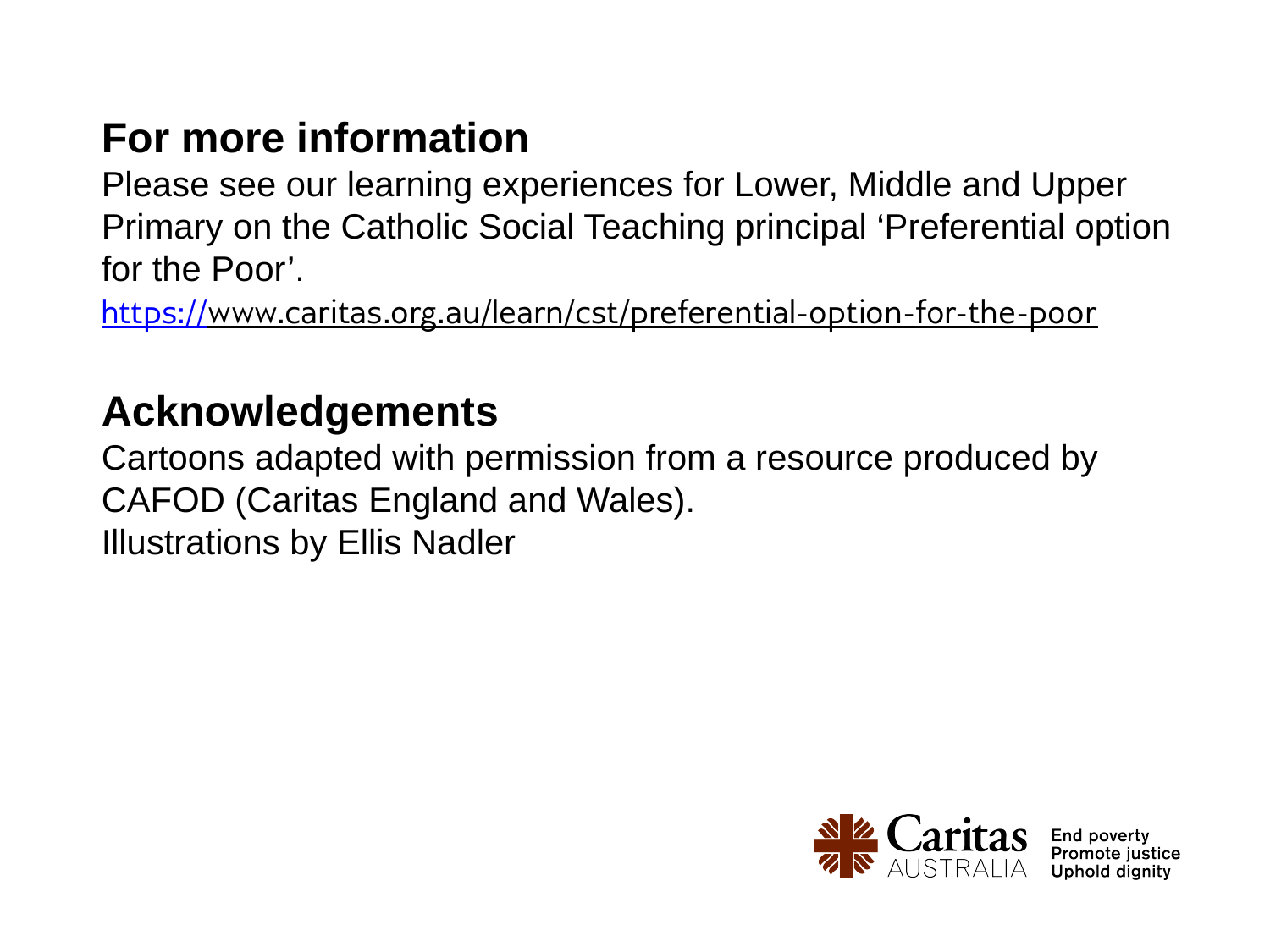

For more information
Please see our learning experiences for Lower, Middle and Upper Primary on the Catholic Social Teaching principal ‘Preferential option for the Poor’.
https://www.caritas.org.au/learn/cst/preferential-option-for-the-poor

Acknowledgements
Cartoons adapted with permission from a resource produced by CAFOD (Caritas England and Wales).
Illustrations by Ellis Nadler